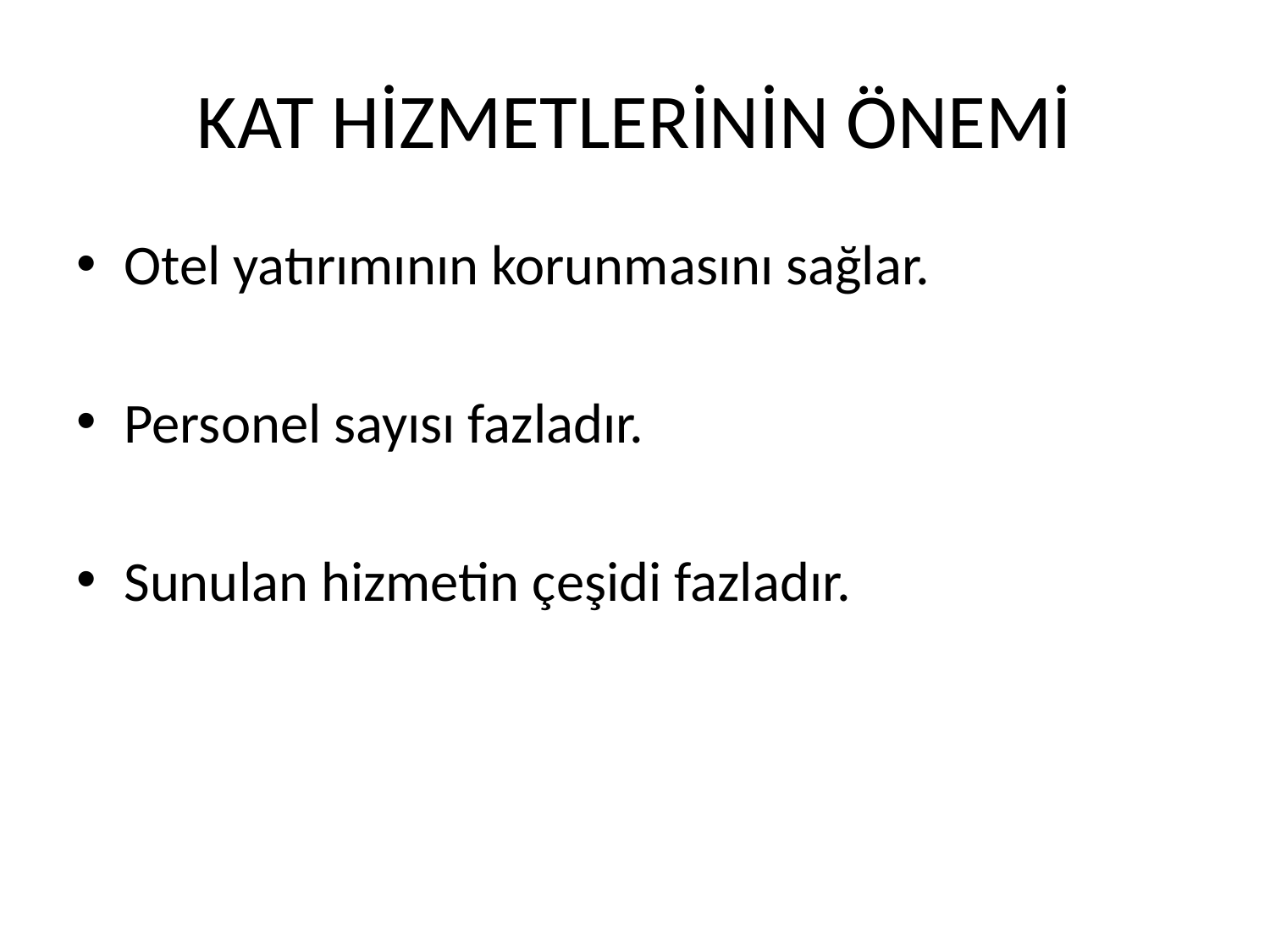

# KAT HİZMETLERİNİN ÖNEMİ
Otel yatırımının korunmasını sağlar.

Personel sayısı fazladır.

Sunulan hizmetin çeşidi fazladır.